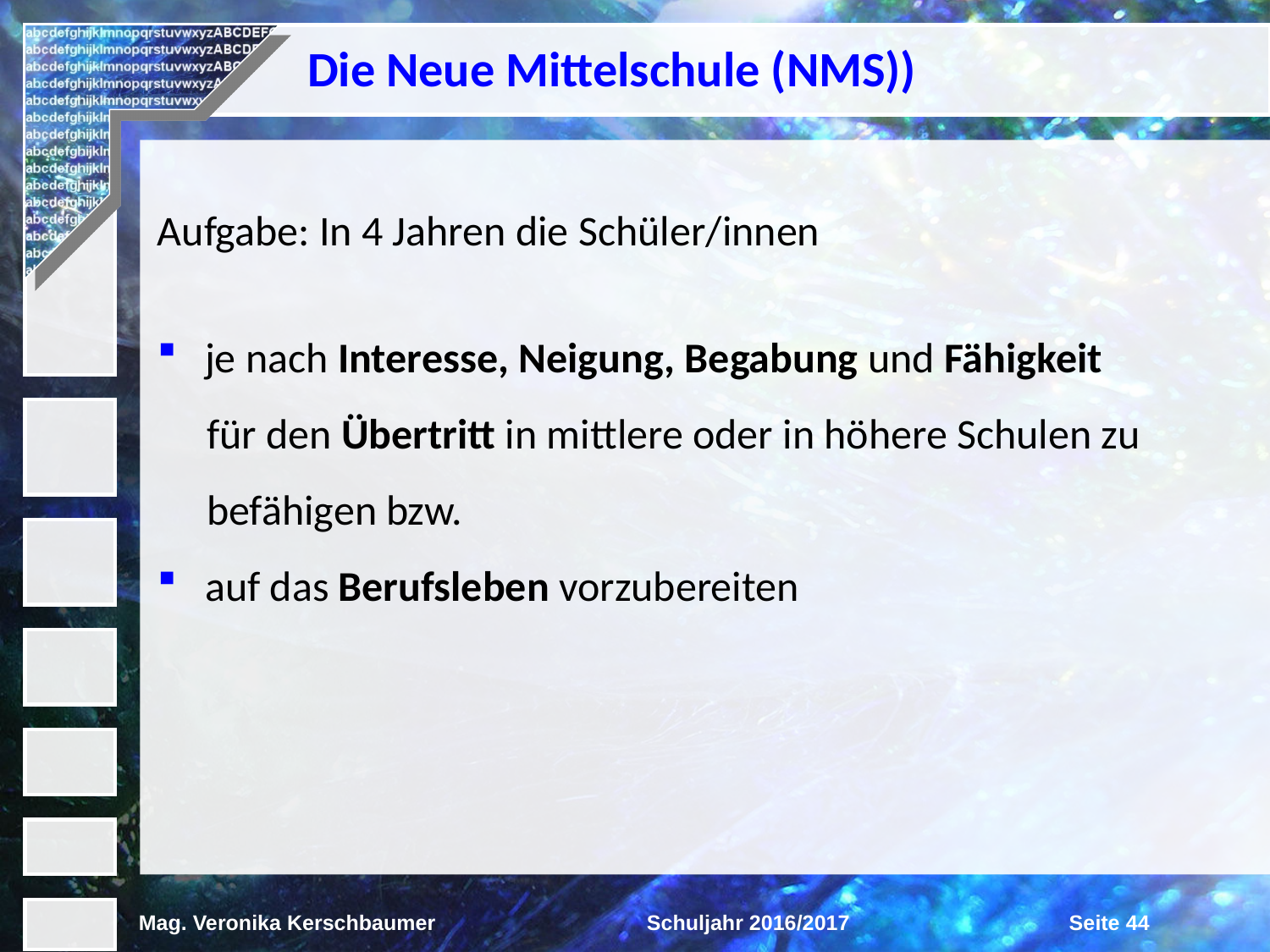

Die Neue Mittelschule (NMS))

Aufgabe: In 4 Jahren die Schüler/innen

je nach Interesse, Neigung, Begabung und Fähigkeit
für den Übertritt in mittlere oder in höhere Schulen zu befähigen bzw.
auf das Berufsleben vorzubereiten